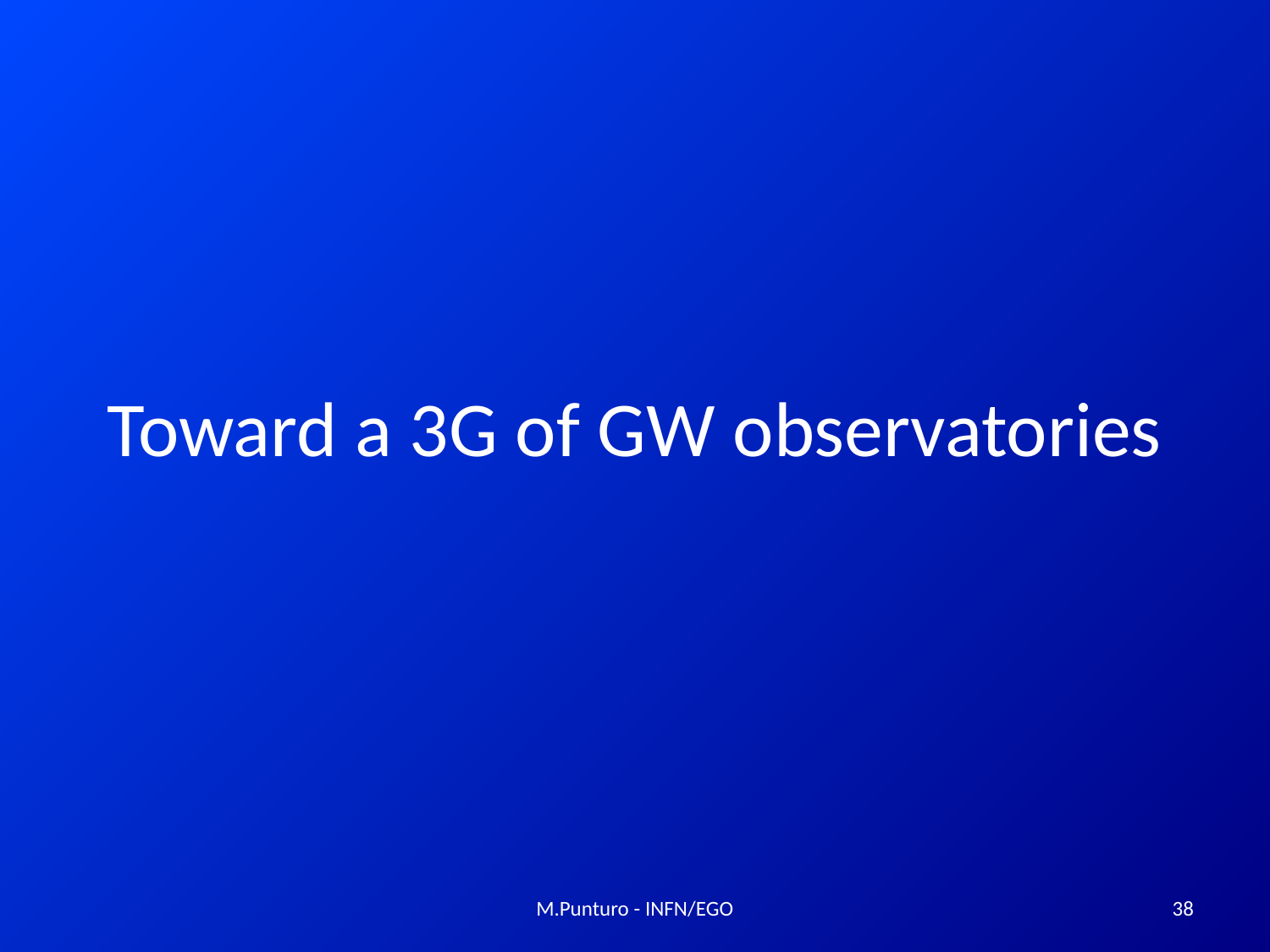

# Toward a 3G of GW observatories
M.Punturo - INFN/EGO
38